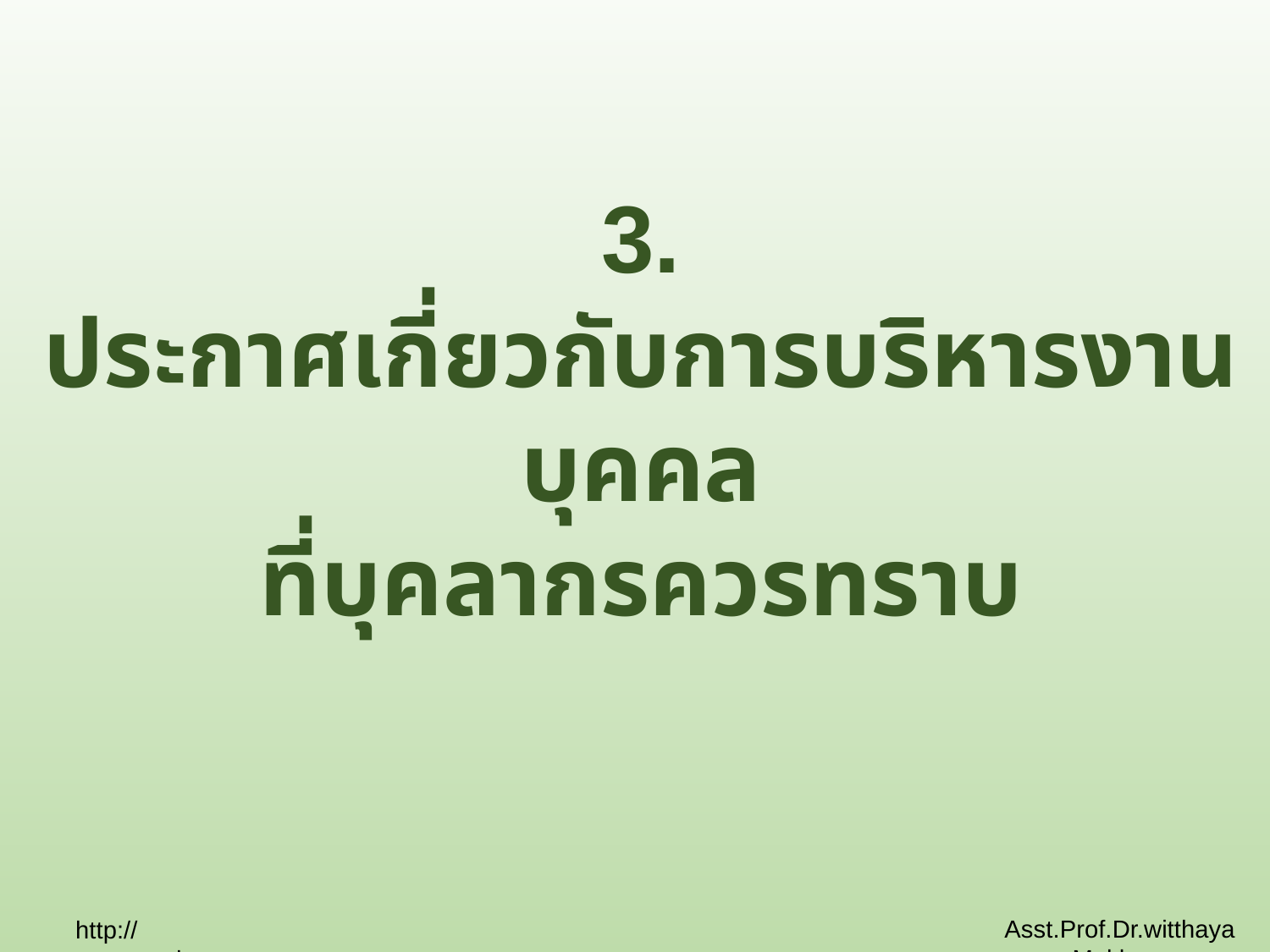

3.
ประกาศเกี่ยวกับการบริหารงานบุคคล
ที่บุคลากรควรทราบ
Asst.Prof.Dr.witthaya Mekhum
http://www.ssru.ac.th